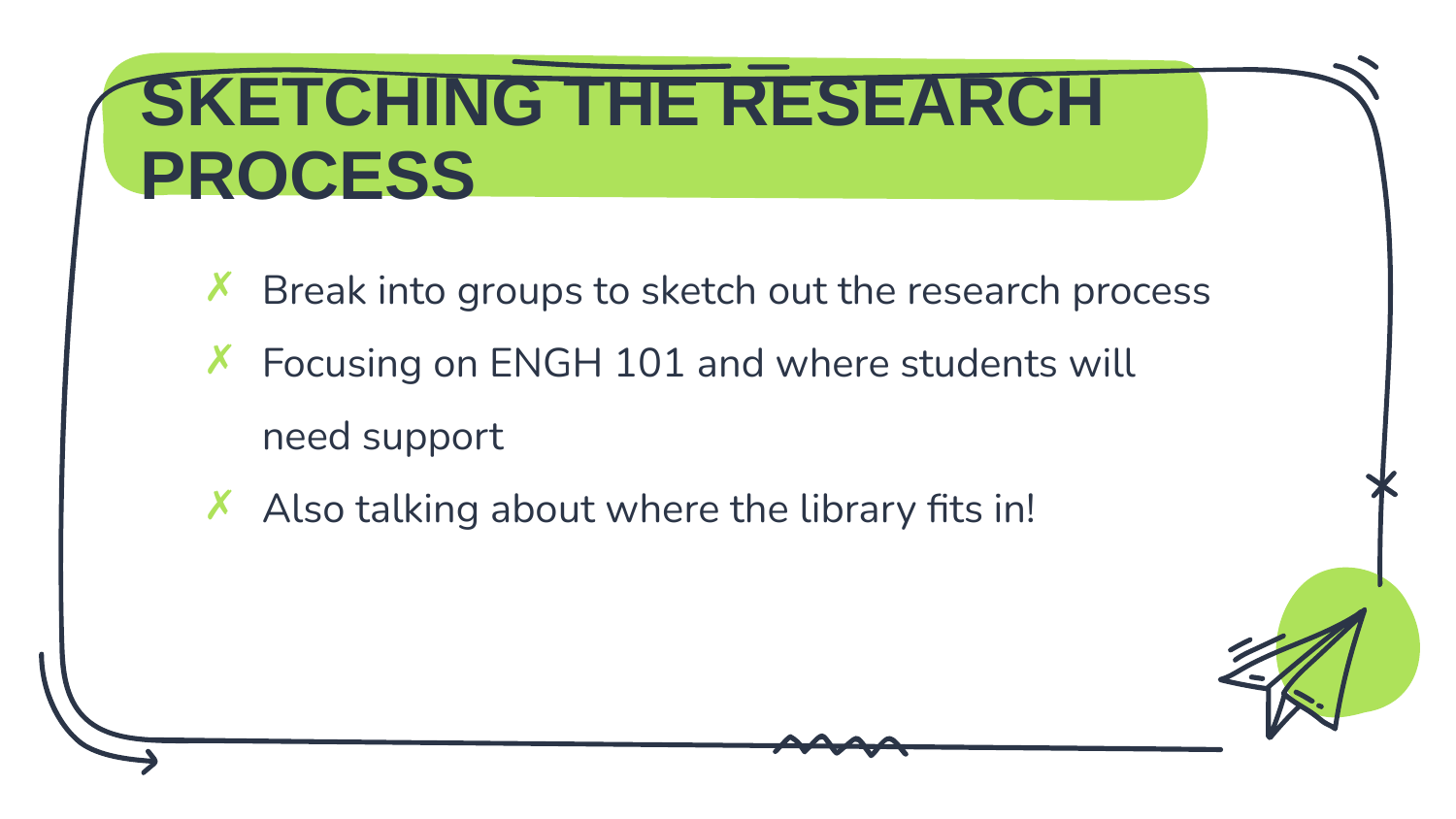

# SKETCHING THE RESEARCH PROCESS
Break into groups to sketch out the research process
Focusing on ENGH 101 and where students will need support
Also talking about where the library fits in!